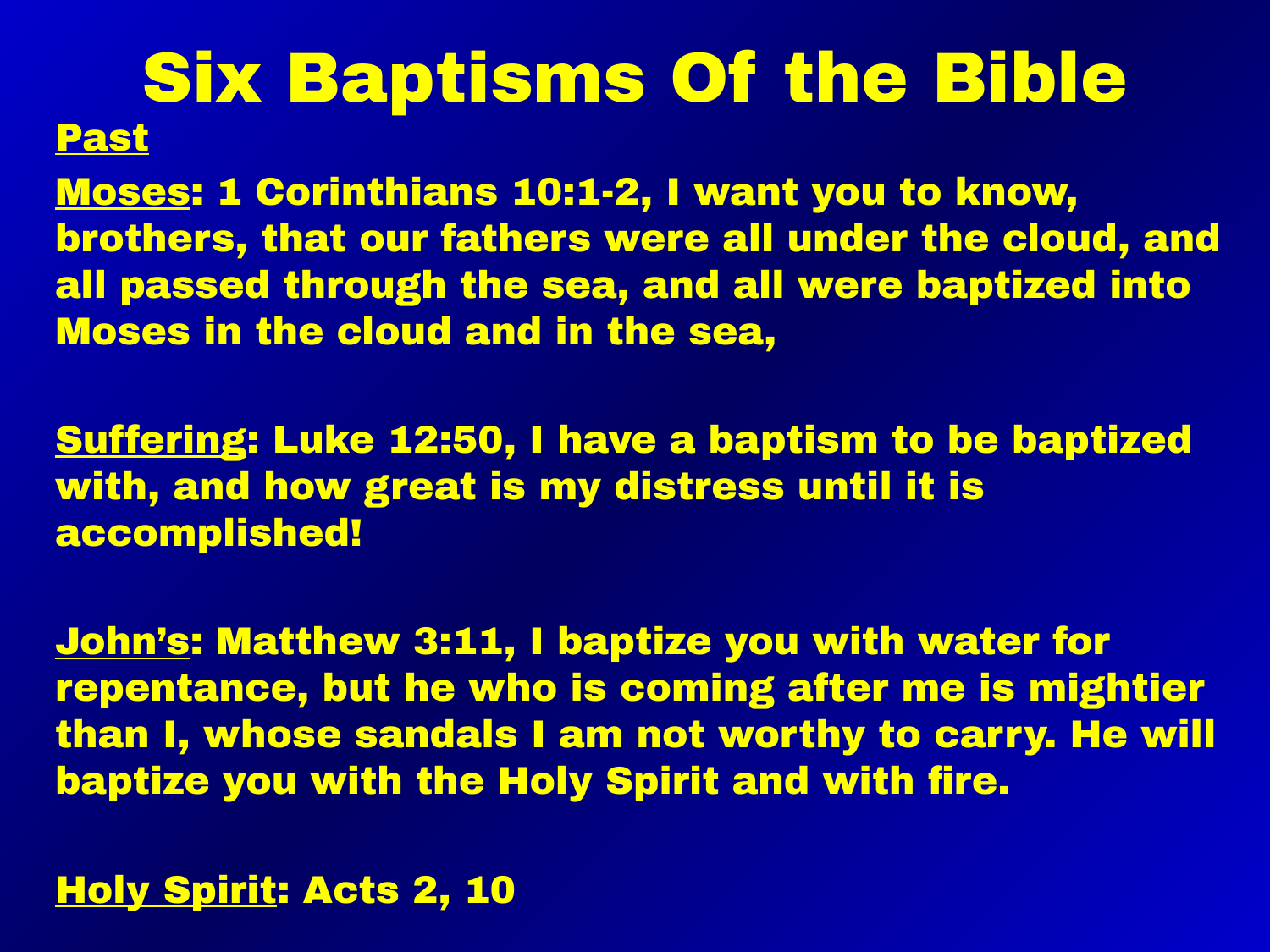

# Six Baptisms Of the Bible
Past
Moses: 1 Corinthians 10:1-2, I want you to know, brothers, that our fathers were all under the cloud, and all passed through the sea, and all were baptized into Moses in the cloud and in the sea,

Suffering: Luke 12:50, I have a baptism to be baptized with, and how great is my distress until it is accomplished!

John’s: Matthew 3:11, I baptize you with water for repentance, but he who is coming after me is mightier than I, whose sandals I am not worthy to carry. He will baptize you with the Holy Spirit and with fire.

Holy Spirit: Acts 2, 10